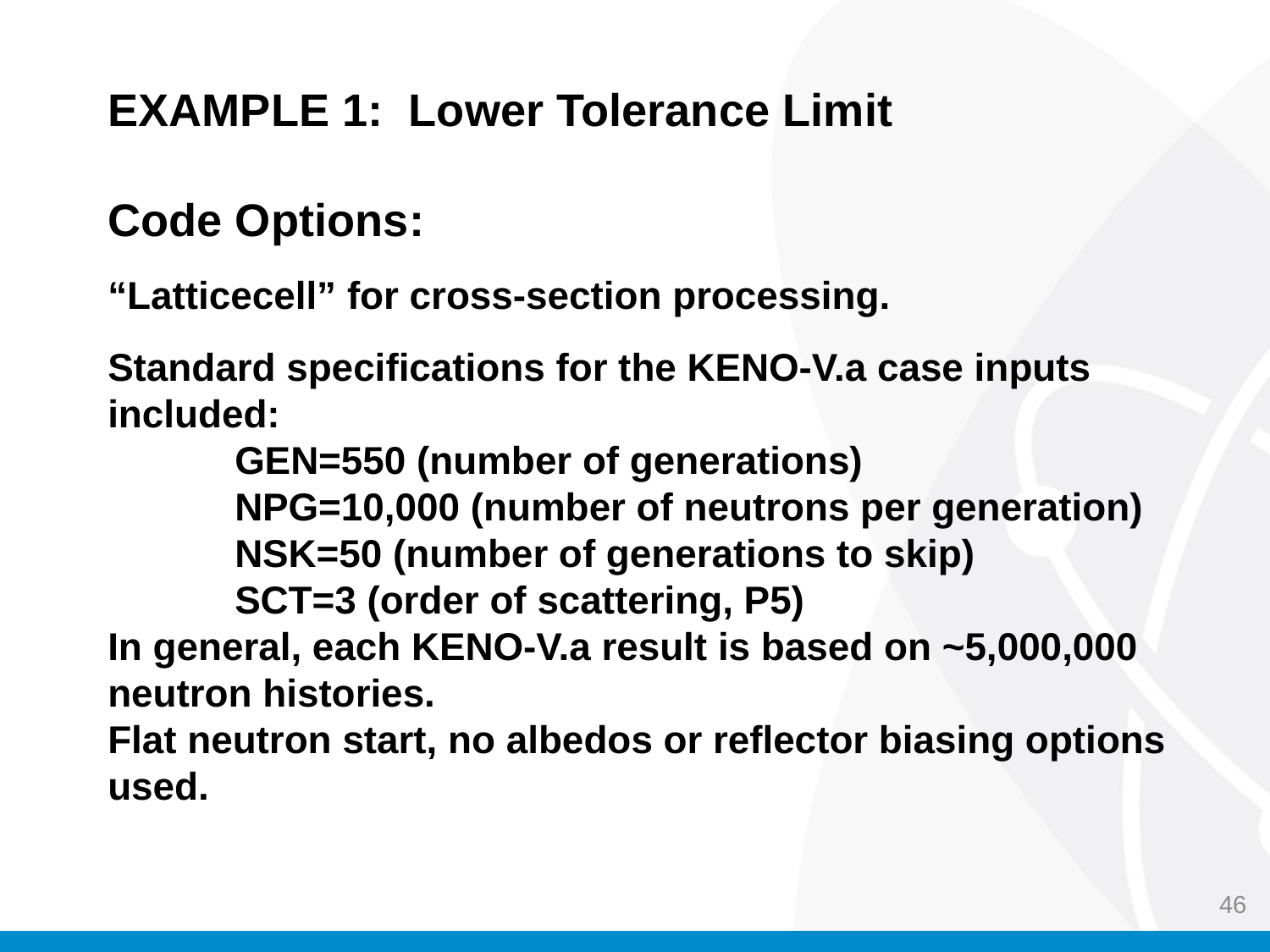

EXAMPLE 1:  Lower Tolerance Limit

Code Options:

“Latticecell” for cross-section processing.

Standard specifications for the KENO-V.a case inputs included:
	GEN=550 (number of generations)
	NPG=10,000 (number of neutrons per generation)
	NSK=50 (number of generations to skip)
	SCT=3 (order of scattering, P5)
In general, each KENO-V.a result is based on ~5,000,000 neutron histories.
Flat neutron start, no albedos or reflector biasing options used.

46